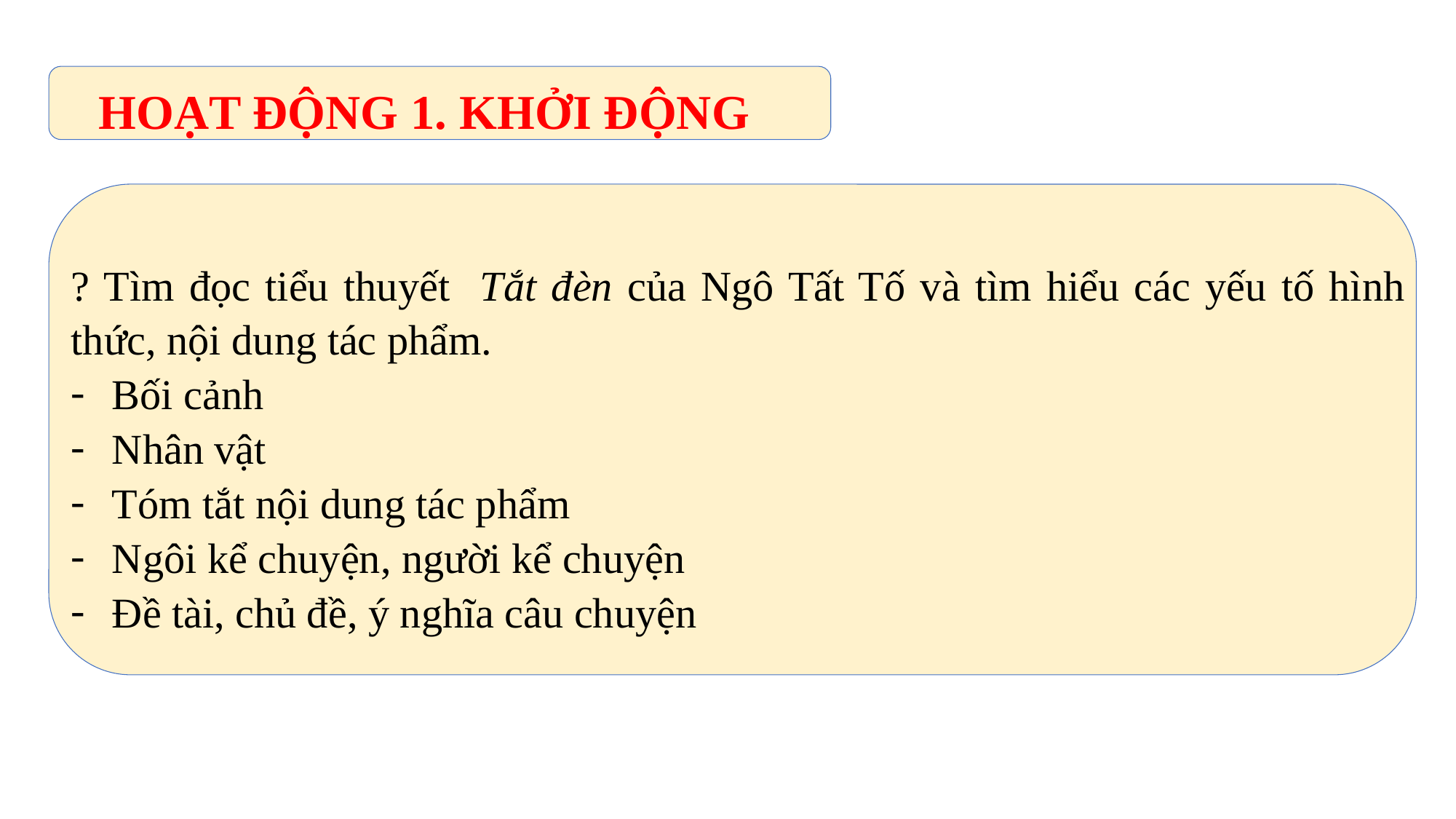

HOẠT ĐỘNG 1. KHỞI ĐỘNG

? Tìm đọc tiểu thuyết  Tắt đèn của Ngô Tất Tố và tìm hiểu các yếu tố hình thức, nội dung tác phẩm.
Bối cảnh
Nhân vật
Tóm tắt nội dung tác phẩm
Ngôi kể chuyện, người kể chuyện
Đề tài, chủ đề, ý nghĩa câu chuyện